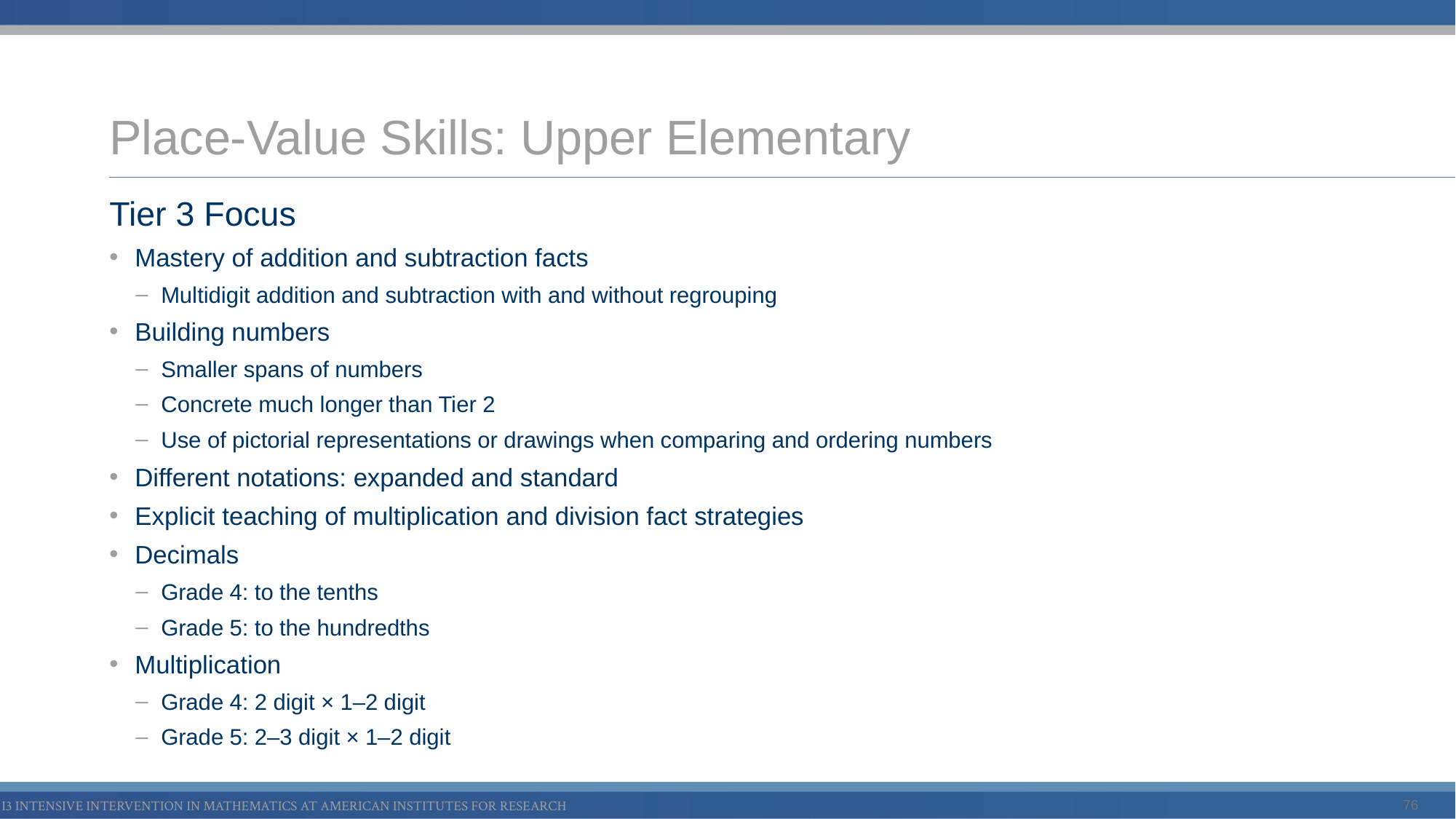

# Place-Value Skills: Upper Elementary
Tier 3 Focus
Mastery of addition and subtraction facts
Multidigit addition and subtraction with and without regrouping
Building numbers
Smaller spans of numbers
Concrete much longer than Tier 2
Use of pictorial representations or drawings when comparing and ordering numbers
Different notations: expanded and standard
Explicit teaching of multiplication and division fact strategies
Decimals
Grade 4: to the tenths
Grade 5: to the hundredths
Multiplication
Grade 4: 2 digit × 1–2 digit
Grade 5: 2–3 digit × 1–2 digit
76